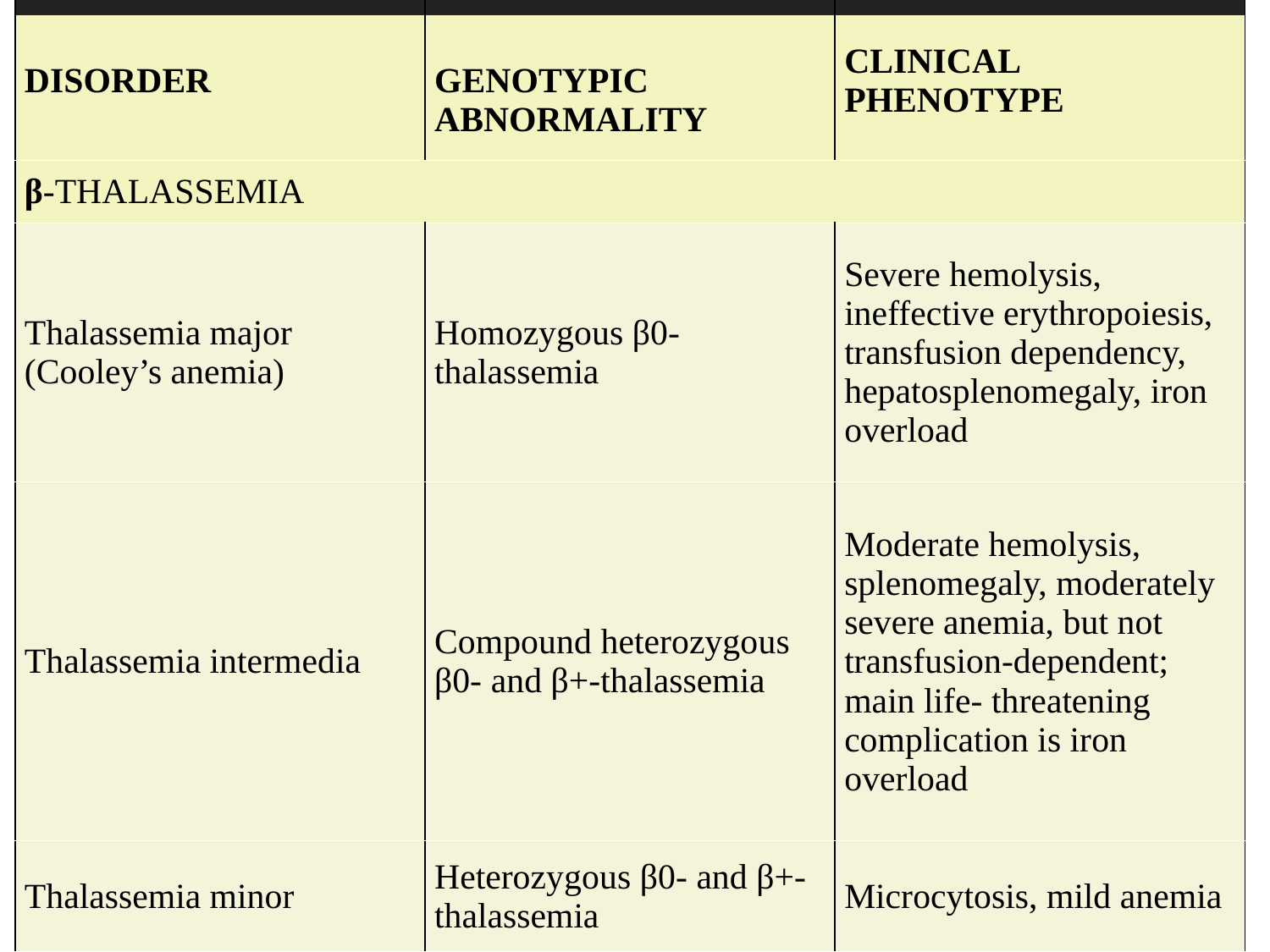

| DISORDER | GENOTYPIC ABNORMALITY | CLINICAL PHENOTYPE |
| --- | --- | --- |
| β-THALASSEMIA |  |  |
| Thalassemia major (Cooley’s anemia) | Homozygous β0-thalassemia | Severe hemolysis, ineffective erythropoiesis, transfusion dependency, hepatosplenomegaly, iron overload |
| Thalassemia intermedia | Compound heterozygous β0- and β+-thalassemia | Moderate hemolysis, splenomegaly, moderately severe anemia, but not transfusion-dependent; main life- threatening complication is iron overload |
| Thalassemia minor | Heterozygous β0- and β+-thalassemia | Microcytosis, mild anemia |